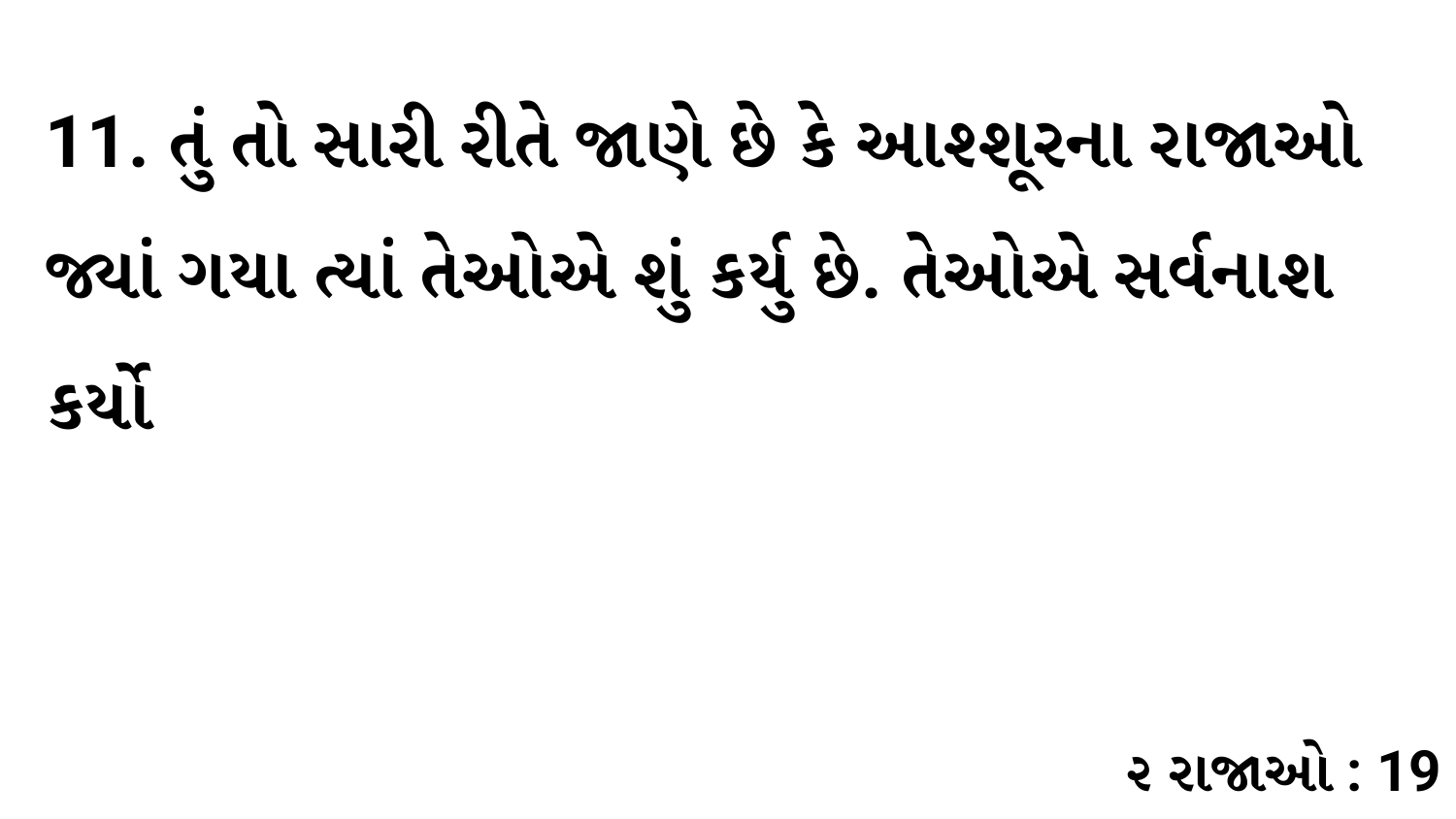

11. તું તો સારી રીતે જાણે છે કે આશ્શૂરના રાજાઓ જ્યાં ગયા ત્યાં તેઓએ શું કર્યુ છે. તેઓએ સર્વનાશ કર્યો
૨ રાજાઓ : 19